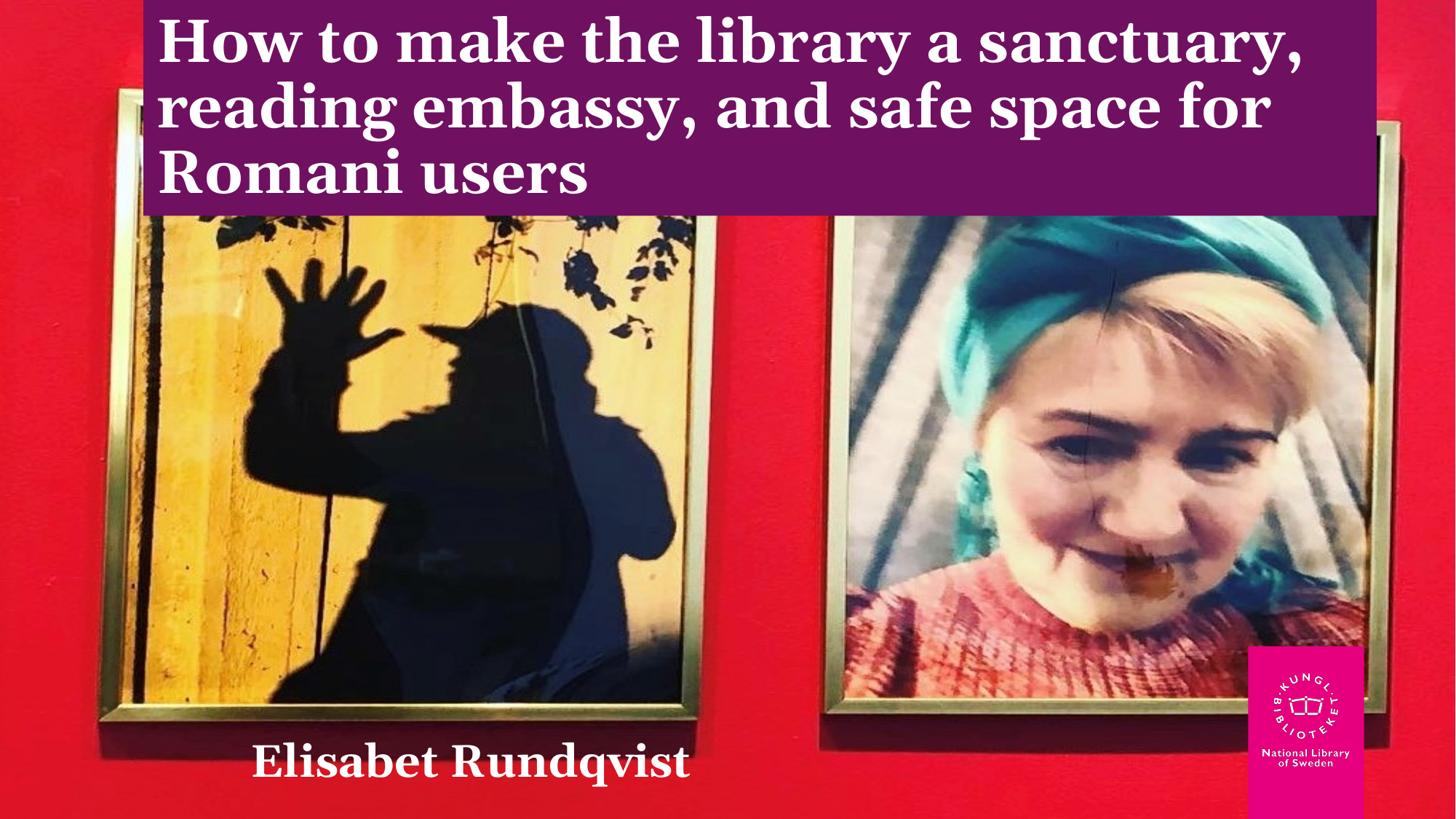

# How to make the library a sanctuary, reading embassy, and safe space for Romani users
Elisabet Rundqvist